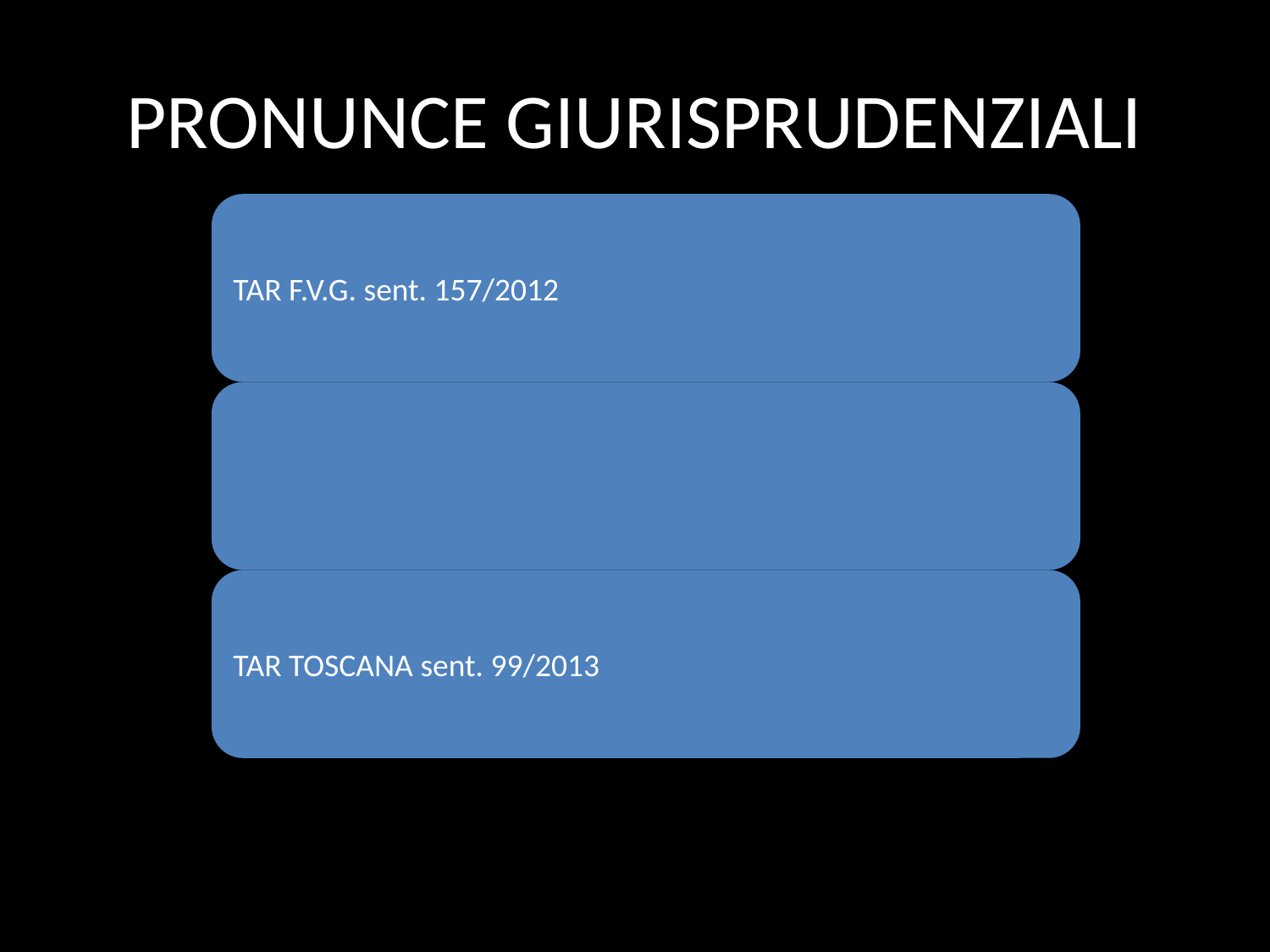

# PRONUNCE GIURISPRUDENZIALI
TAR F.V.G. sent. 157/2012
TAR TOSCANA sent. 99/2013